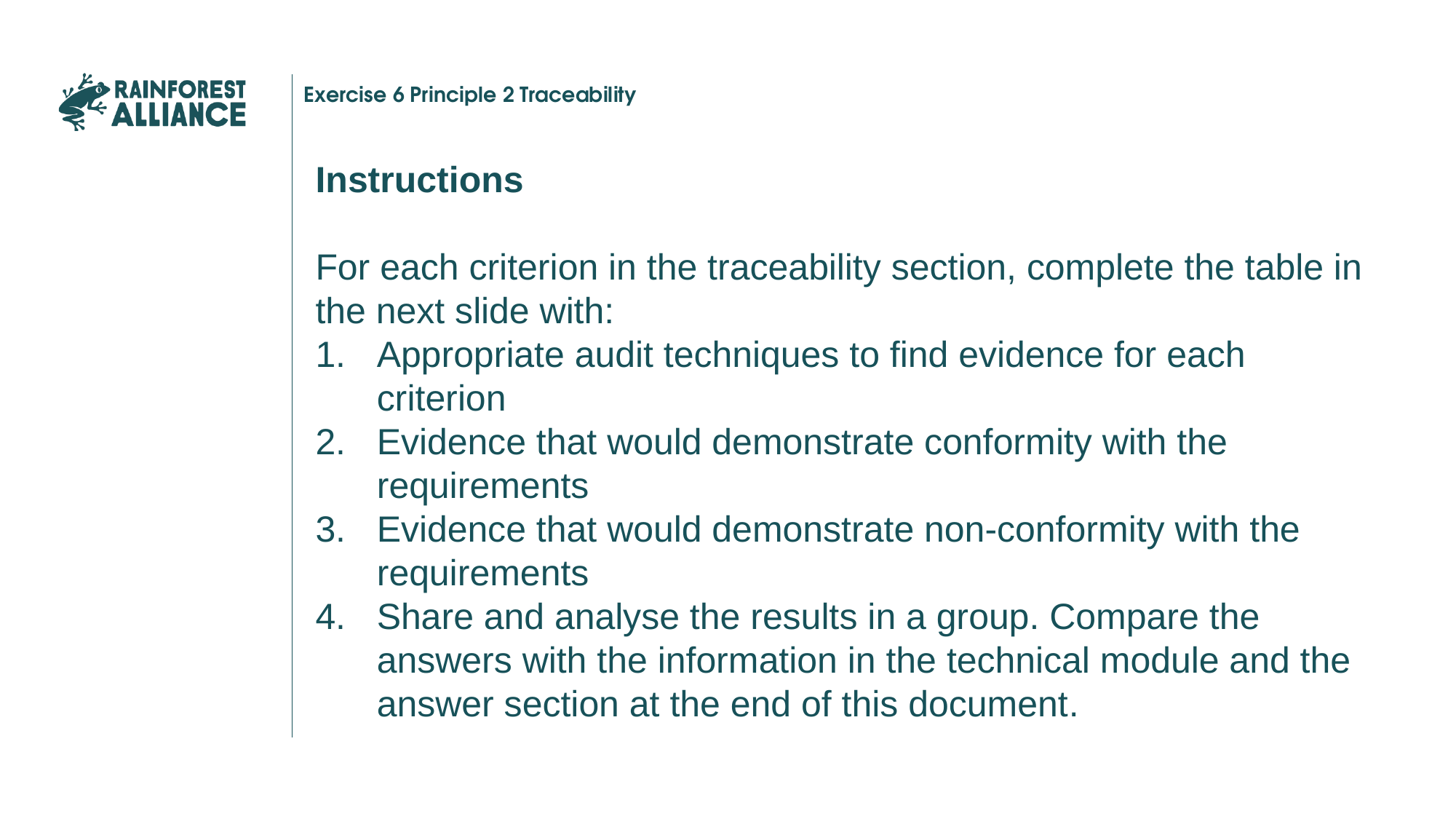

Exercise 6 Principle 2 Traceability
Instructions

For each criterion in the traceability section, complete the table in the next slide with:
Appropriate audit techniques to find evidence for each criterion
Evidence that would demonstrate conformity with the requirements
Evidence that would demonstrate non-conformity with the requirements
Share and analyse the results in a group. Compare the answers with the information in the technical module and the answer section at the end of this document.